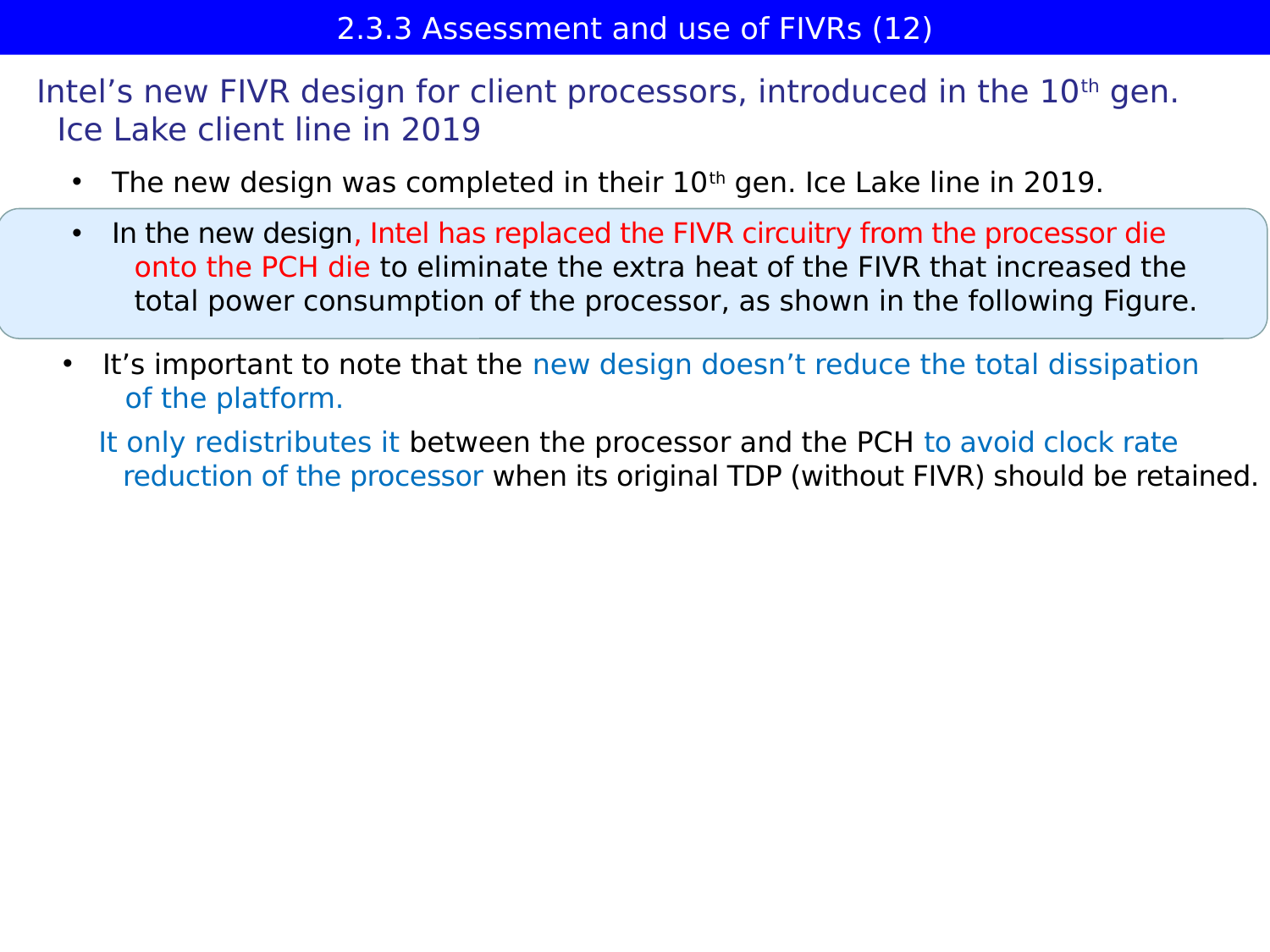

# 2.3.3 Assessment and use of FIVRs (12)
Intel’s new FIVR design for client processors, introduced in the 10th gen.
  Ice Lake client line in 2019
The new design was completed in their 10th gen. Ice Lake line in 2019.
In the new design, Intel has replaced the FIVR circuitry from the processor die
       onto the PCH die to eliminate the extra heat of the FIVR that increased the
       total power consumption of the processor, as shown in the following Figure.

It’s important to note that the new design doesn’t reduce the total dissipation
       of the platform.
    It only redistributes it between the processor and the PCH to avoid clock rate
       reduction of the processor when its original TDP (without FIVR) should be retained.